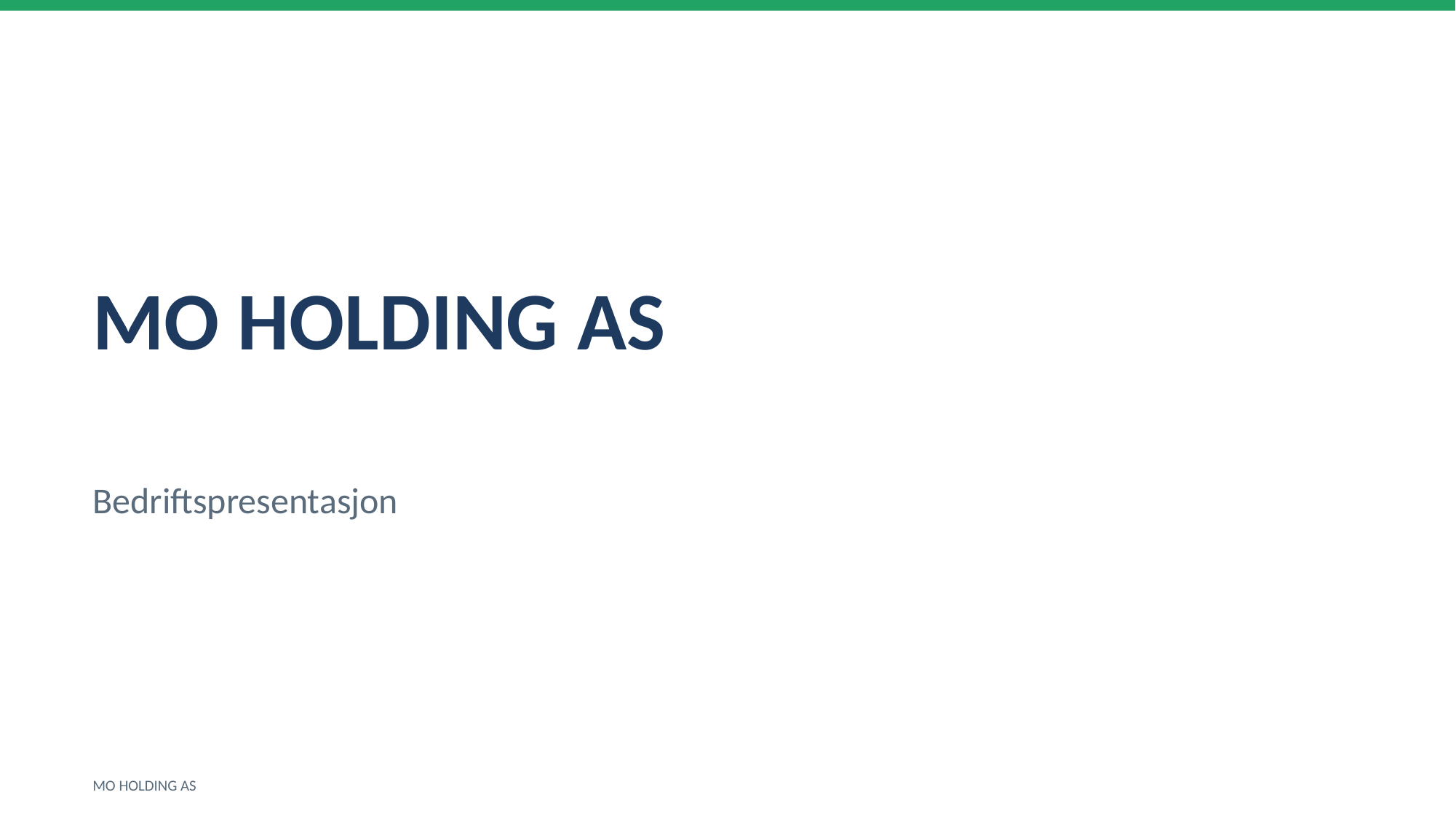

MO HOLDING AS
Bedriftspresentasjon
MO HOLDING AS